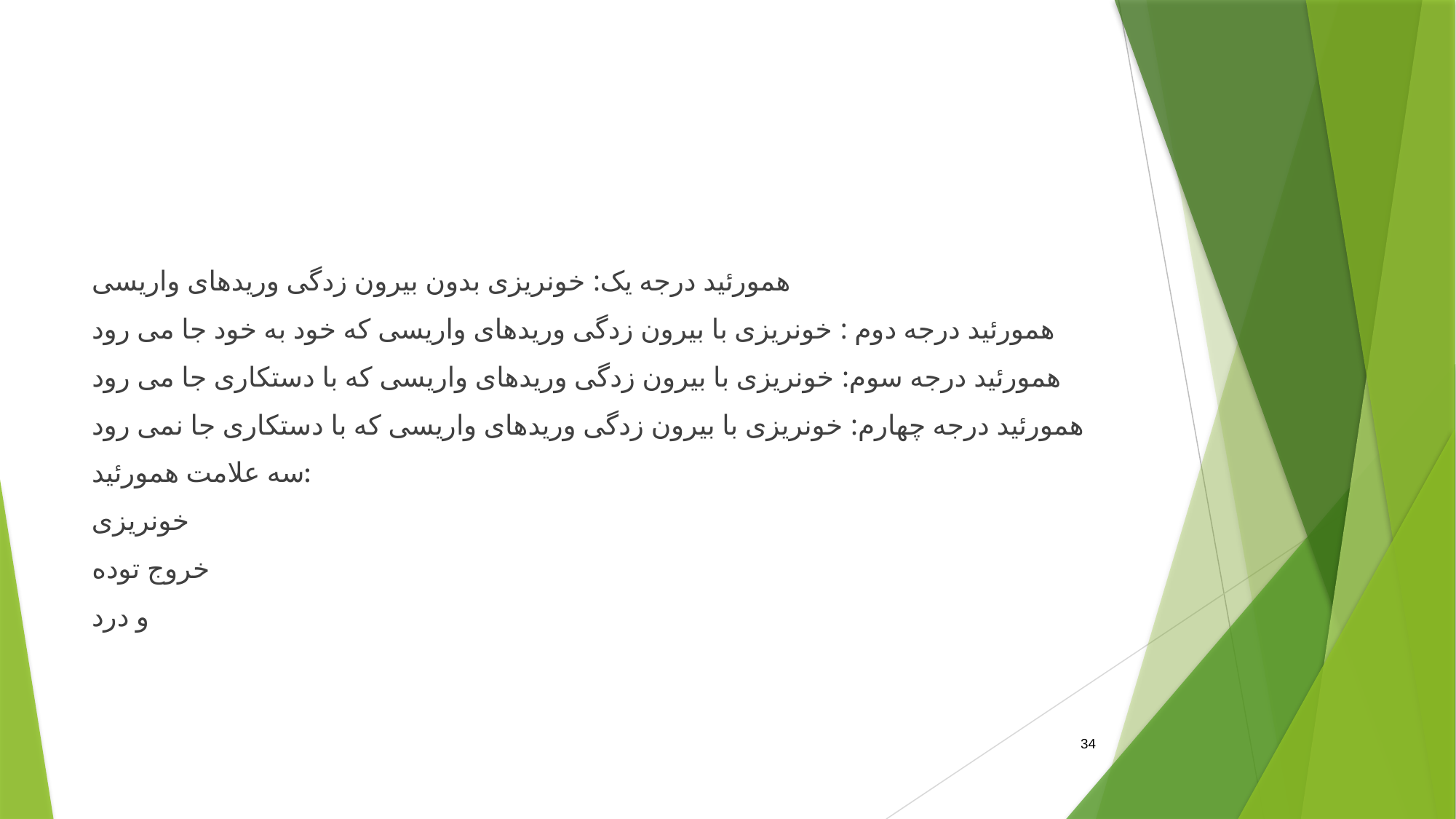

#
همورئید درجه یک: خونریزی بدون بیرون زدگی وریدهای واریسی
همورئید درجه دوم : خونریزی با بیرون زدگی وریدهای واریسی که خود به خود جا می رود
همورئید درجه سوم: خونریزی با بیرون زدگی وریدهای واریسی که با دستکاری جا می رود
همورئید درجه چهارم: خونریزی با بیرون زدگی وریدهای واریسی که با دستکاری جا نمی رود
سه علامت همورئید:
خونریزی
خروج توده
و درد
34